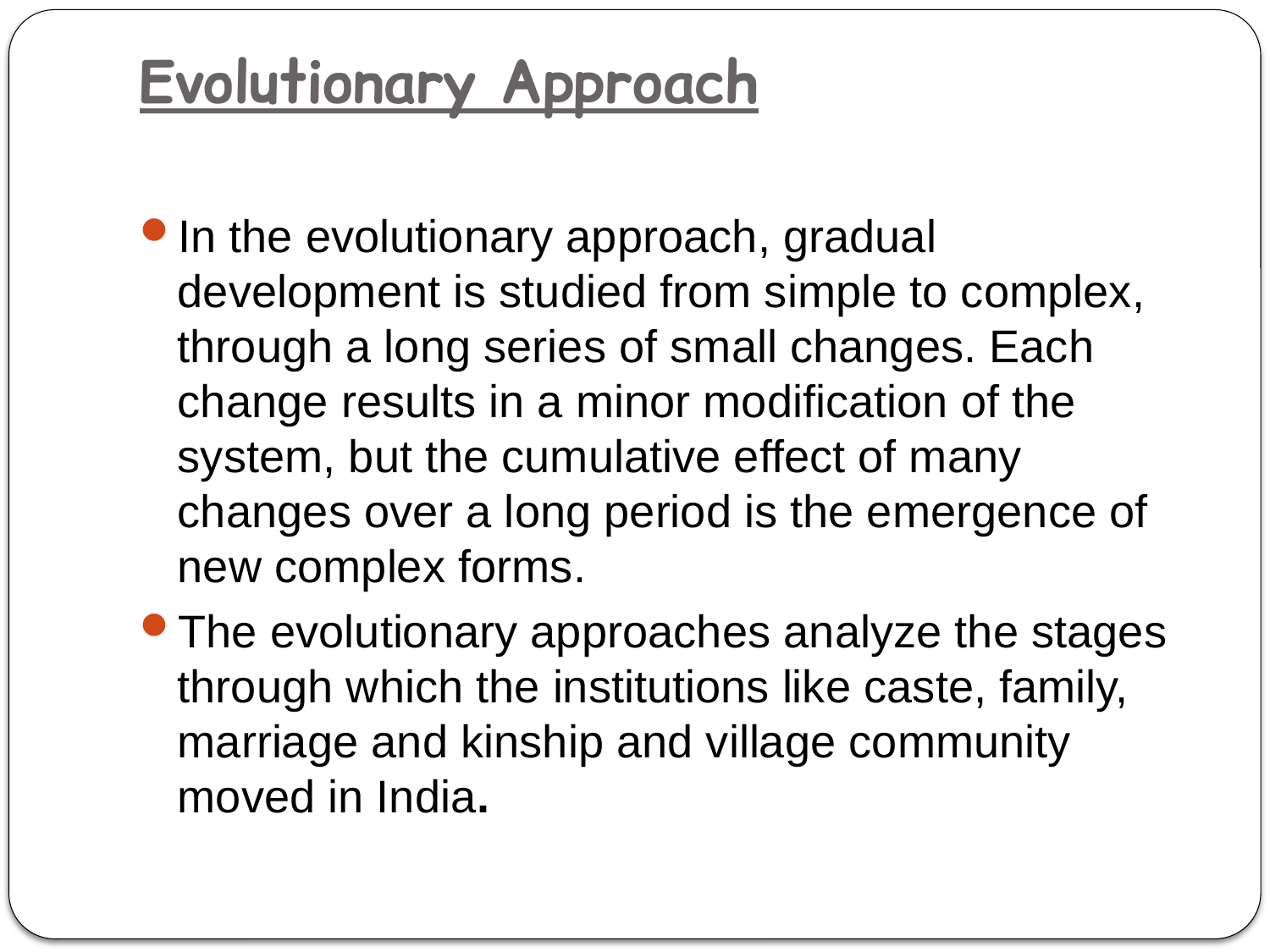

# Evolutionary Approach
In the evolutionary approach, gradual development is studied from simple to complex, through a long series of small changes. Each change results in a minor modification of the system, but the cumulative effect of many changes over a long period is the emergence of new complex forms.
The evolutionary approaches analyze the stages through which the institutions like caste, family, marriage and kinship and village community moved in India.